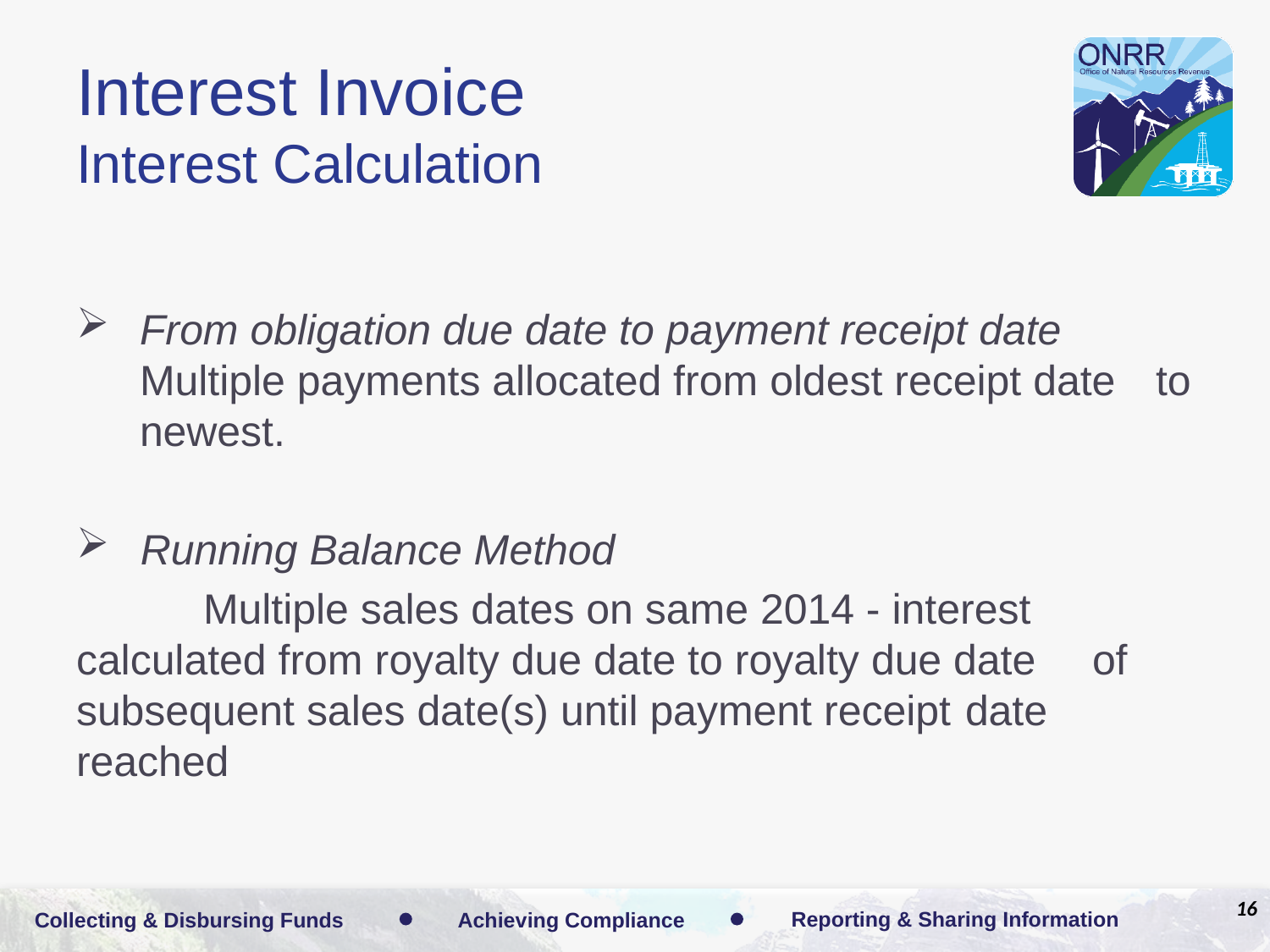

# Interest Invoice Interest Calculation
From obligation due date to payment receipt date 	Multiple payments allocated from oldest receipt date 	to newest.

Running Balance Method
	Multiple sales dates on same 2014 - interest 	calculated from royalty due date to royalty due date 	of subsequent sales date(s) until payment receipt 	date reached
16